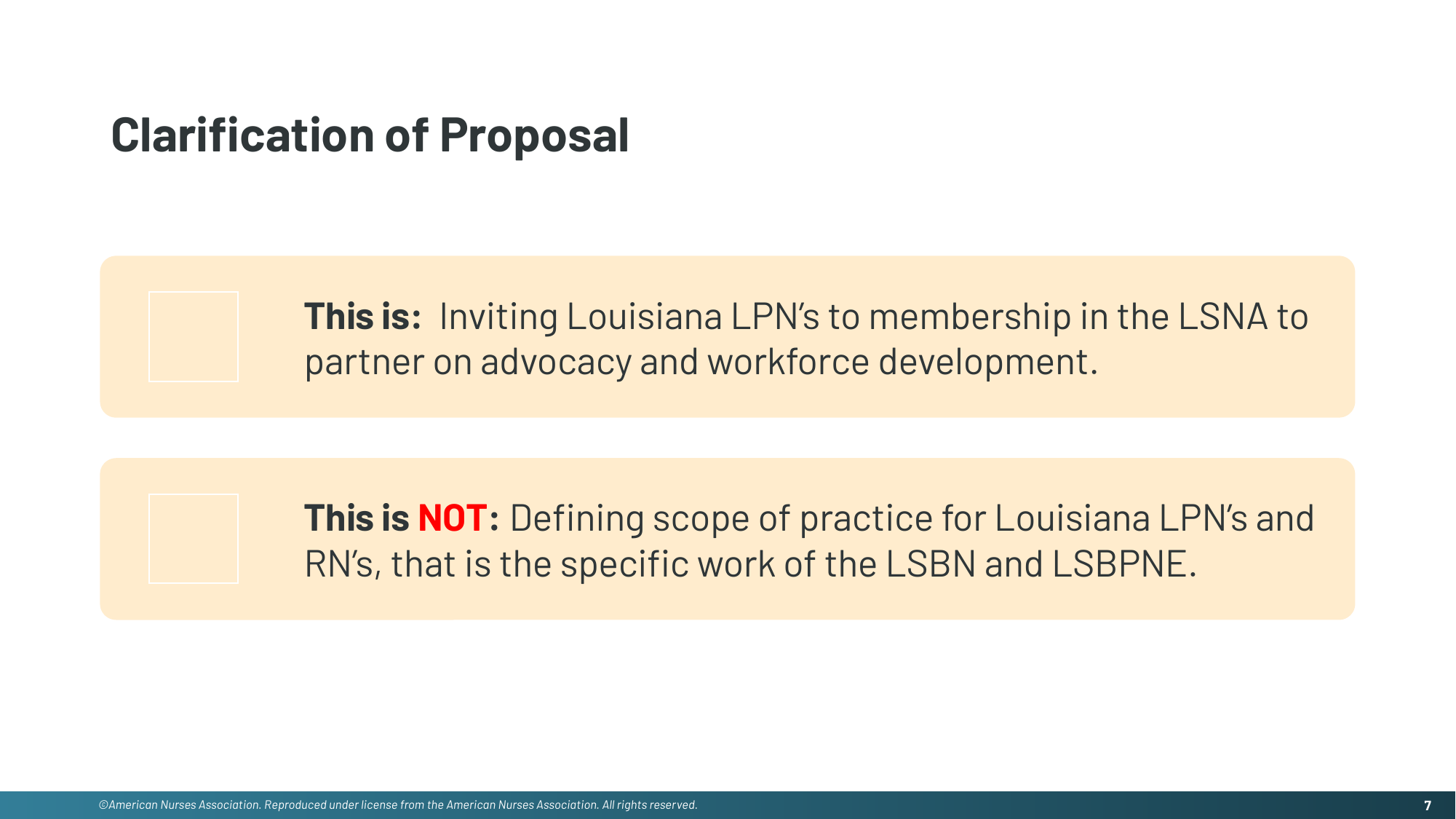

# Clarification of Proposal
This is:  Inviting Louisiana LPN’s to membership in the LSNA to partner on advocacy and workforce development.
This is NOT: Defining scope of practice for Louisiana LPN’s and RN’s, that is the specific work of the LSBN and LSBPNE.
7